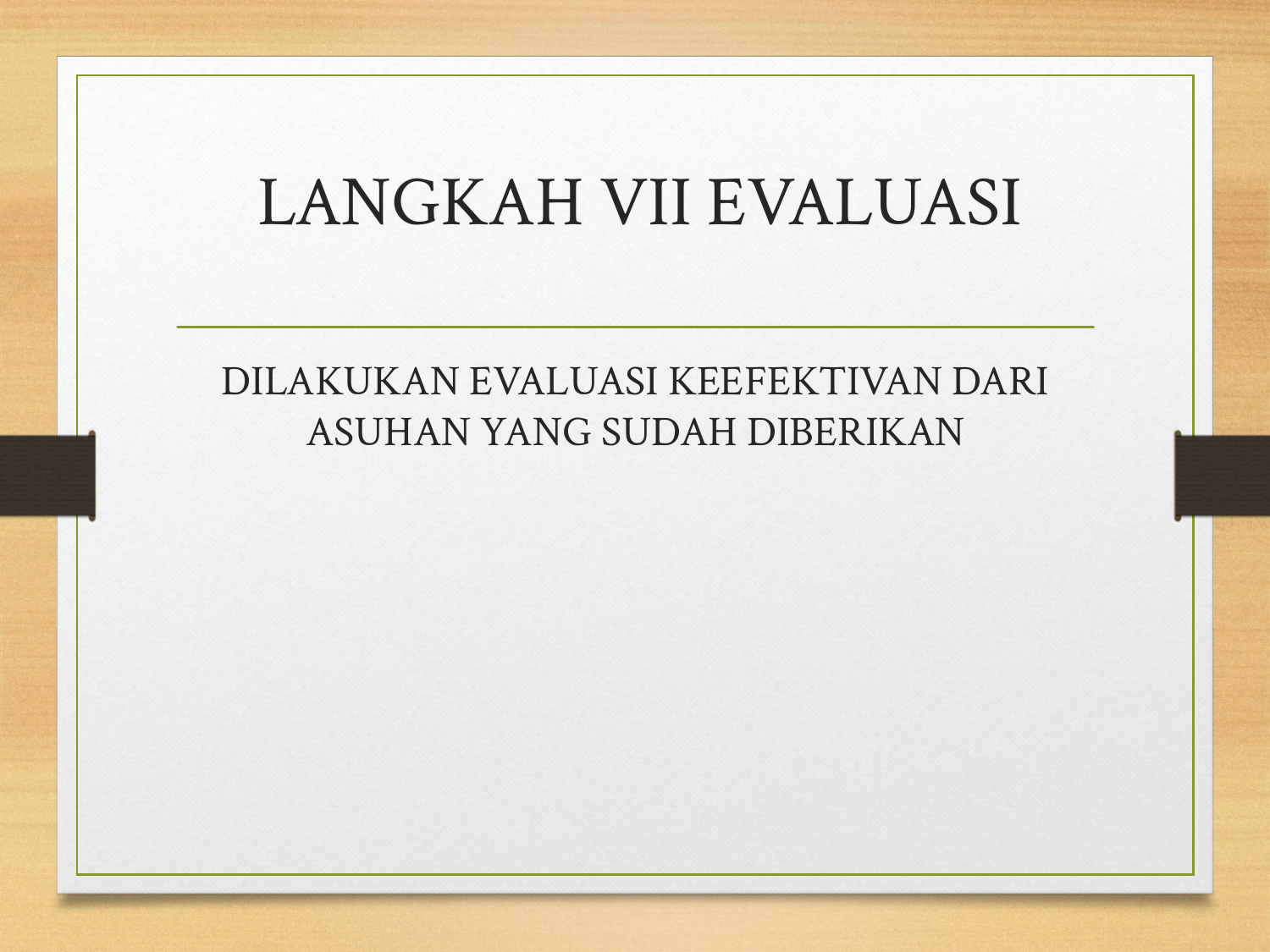

# LANGKAH VII EVALUASI
DILAKUKAN EVALUASI KEEFEKTIVAN DARI ASUHAN YANG SUDAH DIBERIKAN